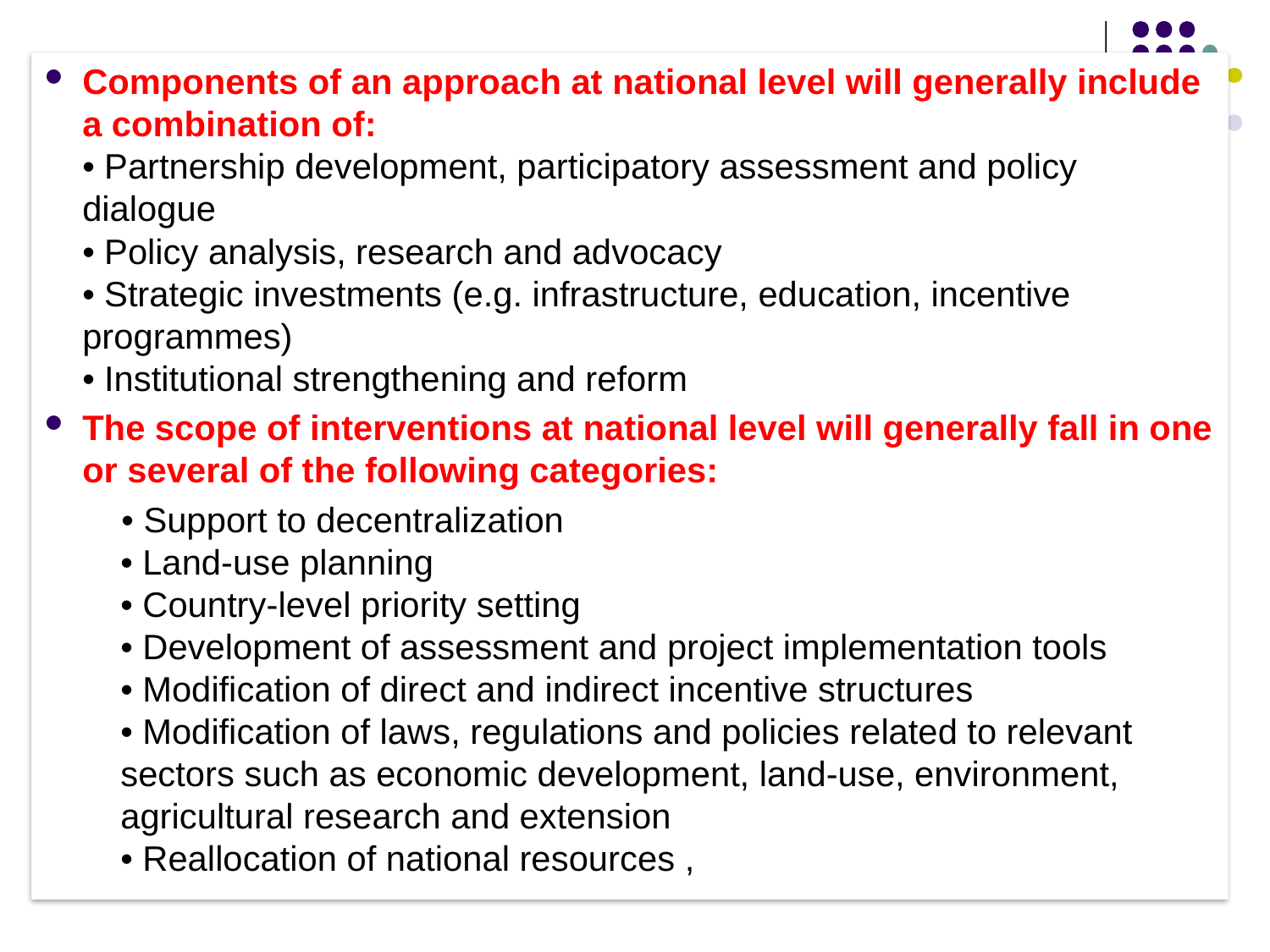

Components of an approach at national level will generally include a combination of:
• Partnership development, participatory assessment and policy dialogue
• Policy analysis, research and advocacy
• Strategic investments (e.g. infrastructure, education, incentive programmes)
• Institutional strengthening and reform
The scope of interventions at national level will generally fall in one or several of the following categories:
    • Support to decentralization
• Land-use planning
• Country-level priority setting
• Development of assessment and project implementation tools 
• Modification of direct and indirect incentive structures
• Modification of laws, regulations and policies related to relevant sectors such as economic development, land-use, environment, agricultural research and extension
• Reallocation of national resources ,